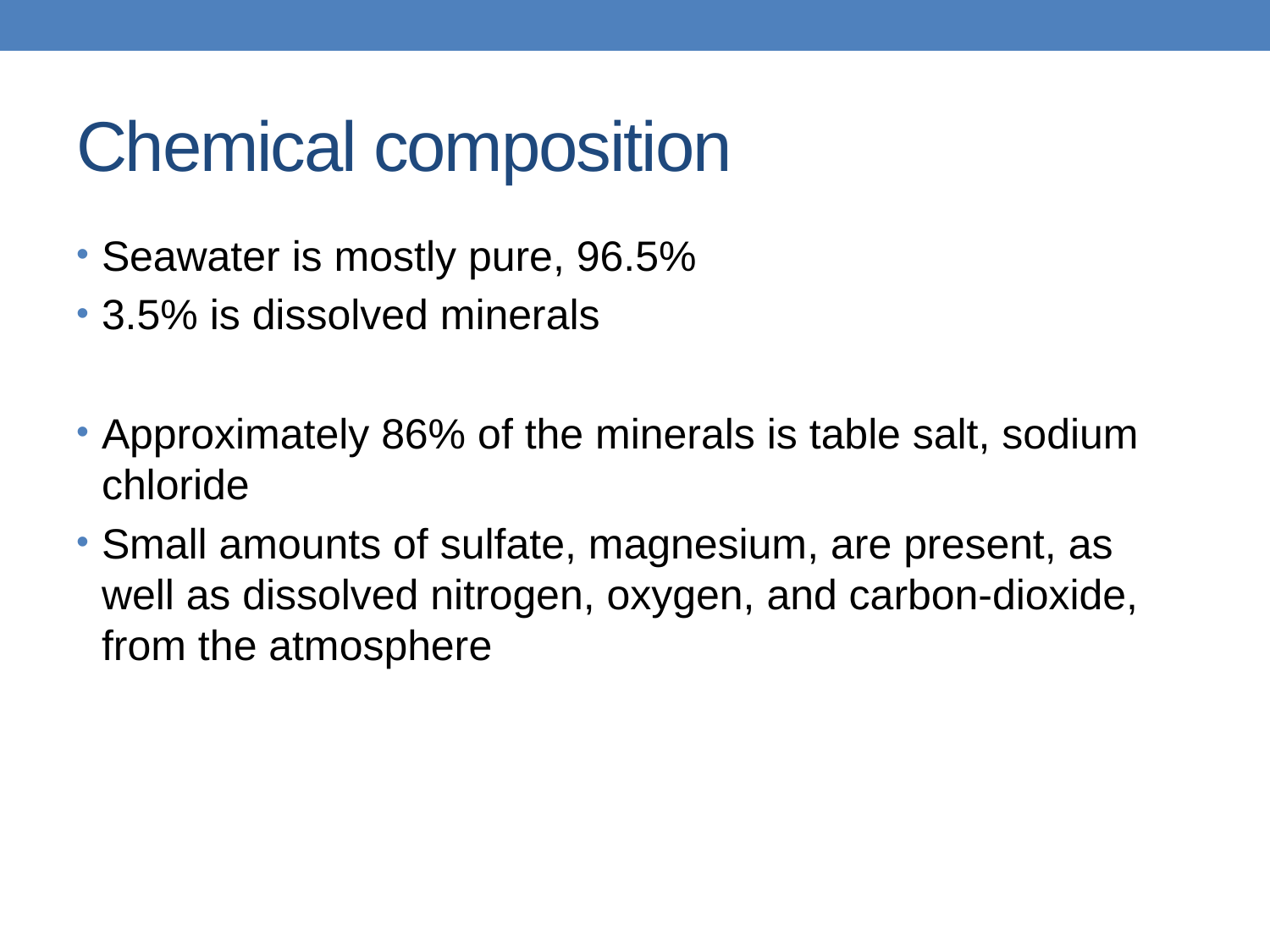

# Chemical composition
Seawater is mostly pure, 96.5%
3.5% is dissolved minerals

Approximately 86% of the minerals is table salt, sodium chloride
Small amounts of sulfate, magnesium, are present, as well as dissolved nitrogen, oxygen, and carbon-dioxide, from the atmosphere